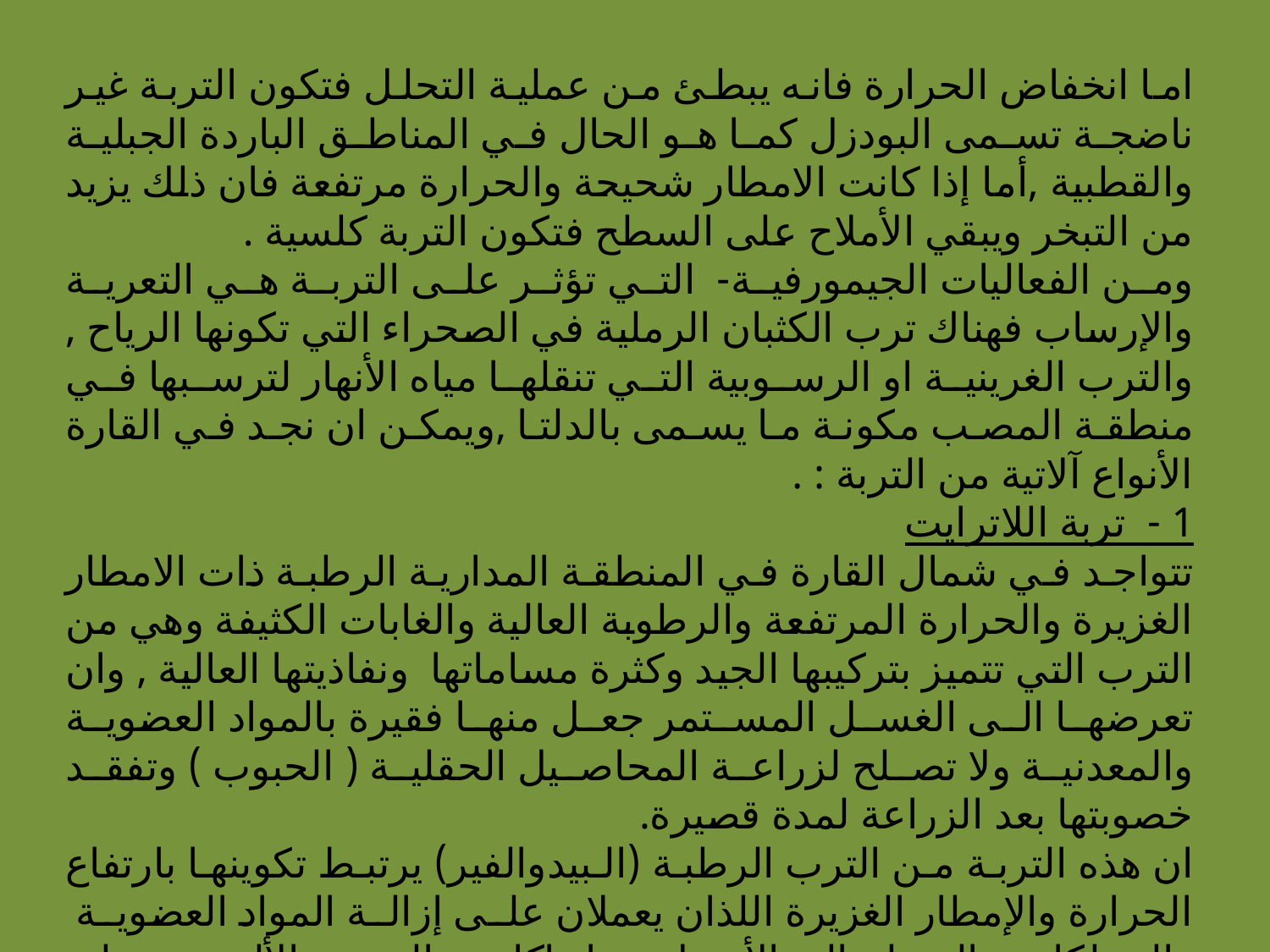

اما انخفاض الحرارة فانه يبطئ من عملية التحلل فتكون التربة غير ناضجة تسمى البودزل كما هو الحال في المناطق الباردة الجبلية والقطبية ,أما إذا كانت الامطار شحيحة والحرارة مرتفعة فان ذلك يزيد من التبخر ويبقي الأملاح على السطح فتكون التربة كلسية .
ومن الفعاليات الجيمورفية-  التي تؤثر على التربة هي التعرية والإرساب فهناك ترب الكثبان الرملية في الصحراء التي تكونها الرياح , والترب الغرينية او الرسوبية التي تنقلها مياه الأنهار لترسبها في منطقة المصب مكونة ما يسمى بالدلتا ,ويمكن ان نجد في القارة الأنواع آلاتية من التربة : .
1 -  تربة اللاترايت
تتواجد في شمال القارة في المنطقة المدارية الرطبة ذات الامطار الغزيرة والحرارة المرتفعة والرطوبة العالية والغابات الكثيفة وهي من الترب التي تتميز بتركيبها الجيد وكثرة مساماتها  ونفاذيتها العالية , وان تعرضها الى الغسل المستمر جعل منها فقيرة بالمواد العضوية والمعدنية ولا تصلح لزراعة المحاصيل الحقلية ( الحبوب ) وتفقد خصوبتها بعد الزراعة لمدة قصيرة.
ان هذه التربة من الترب الرطبة (البيدوالفير) يرتبط تكوينها بارتفاع الحرارة والإمطار الغزيرة اللذان يعملان على إزالة المواد العضوية  والسيلكا من السطح الى الأسفل وبقاء اكاسيد الحديد والألمنيوم  على السطح  او فريبة منه مما يجعل لونها صحراويا  .